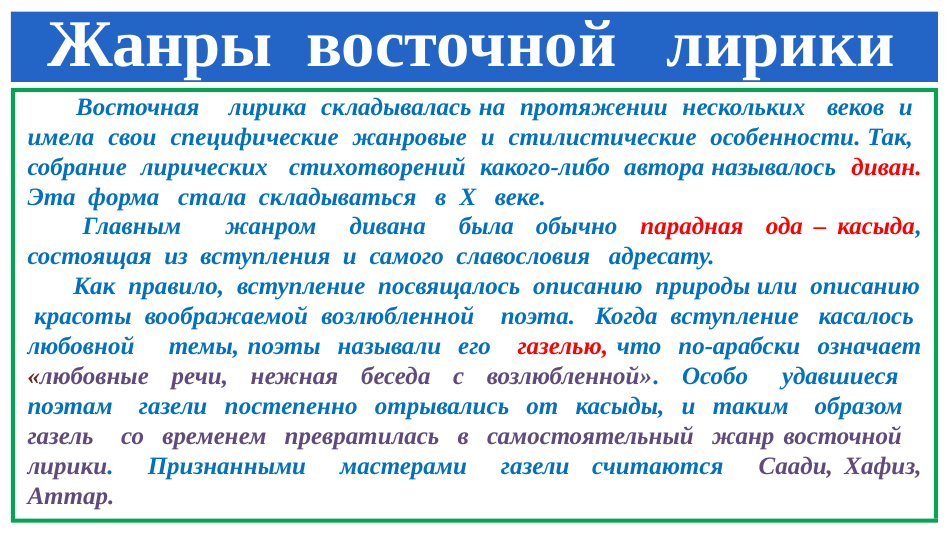

# Жанры  восточной   лирики
      Восточная    лирика  складывалась на  протяжении  нескольких   веков  и  имела  свои  специфические  жанровые  и  стилистические  особенности. Так,  собрание  лирических   стихотворений  какого-либо  автора называлось  диван. Эта  форма   стала  складываться   в  X   веке.
     Главным    жанром   дивана   была  обычно  парадная  ода – касыда, состоящая  из  вступления  и  самого  славословия   адресату.
       Как  правило,  вступление  посвящалось  описанию  природы или  описанию  красоты  воображаемой  возлюбленной    поэта.   Когда  вступление   касалось  любовной    темы, поэты  называли  его   газелью, что  по-арабски  означает «любовные  речи,  нежная  беседа  с  возлюбленной».  Особо   удавшиеся   поэтам   газели  постепенно  отрывались  от  касыды,  и  таким   образом   газель   со  временем  превратилась  в  самостоятельный  жанр восточной   лирики.   Признанными   мастерами   газели  считаются   Саади, Хафиз, Аттар.